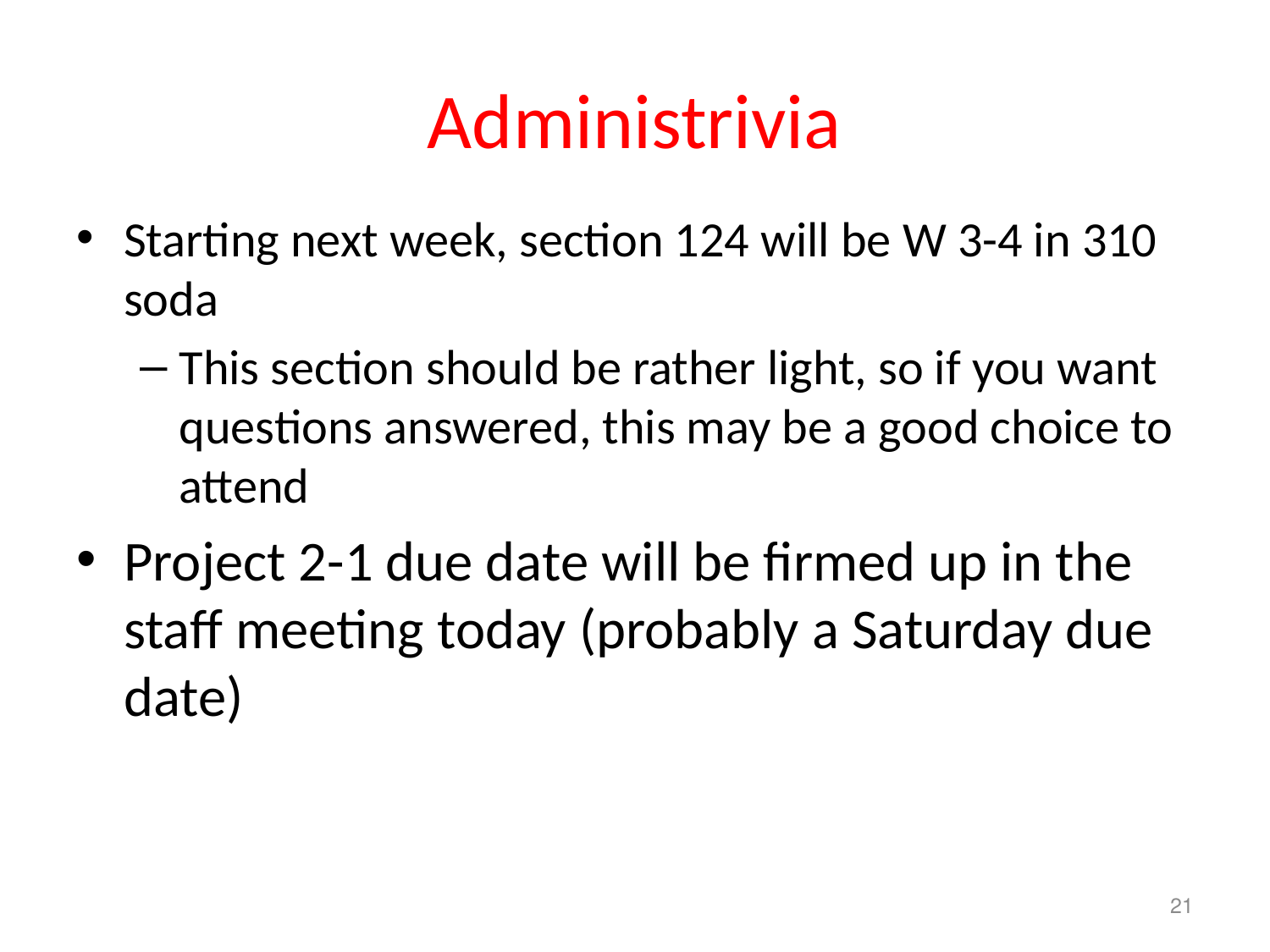

# Administrivia
Starting next week, section 124 will be W 3-4 in 310 soda
This section should be rather light, so if you want questions answered, this may be a good choice to attend
Project 2-1 due date will be firmed up in the staff meeting today (probably a Saturday due date)
21